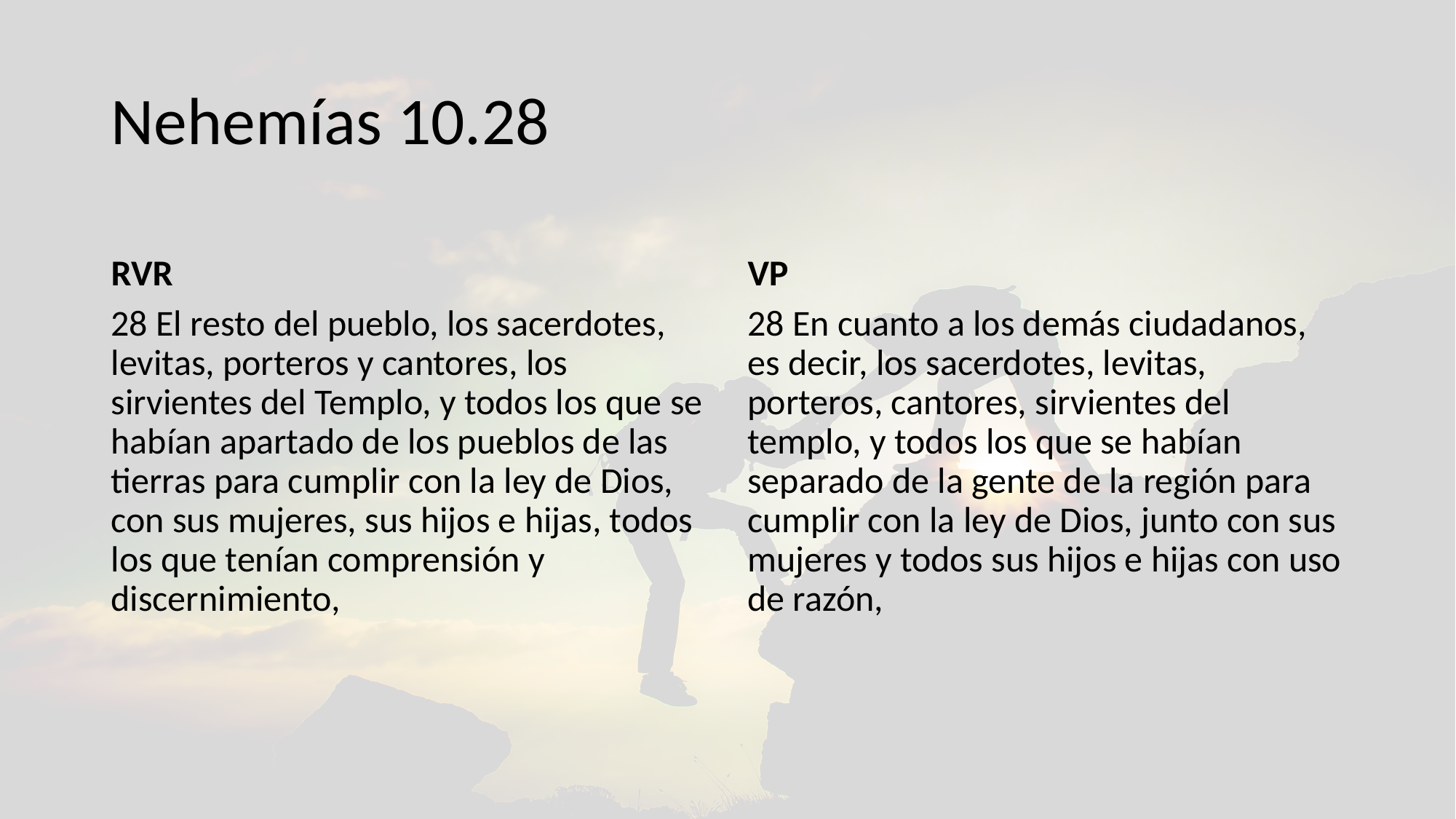

# Nehemías 10.28
RVR
VP
28 El resto del pueblo, los sacerdotes, levitas, porteros y cantores, los sirvientes del Templo, y todos los que se habían apartado de los pueblos de las tierras para cumplir con la ley de Dios, con sus mujeres, sus hijos e hijas, todos los que tenían comprensión y discernimiento,
28 En cuanto a los demás ciudadanos, es decir, los sacerdotes, levitas, porteros, cantores, sirvientes del templo, y todos los que se habían separado de la gente de la región para cumplir con la ley de Dios, junto con sus mujeres y todos sus hijos e hijas con uso de razón,